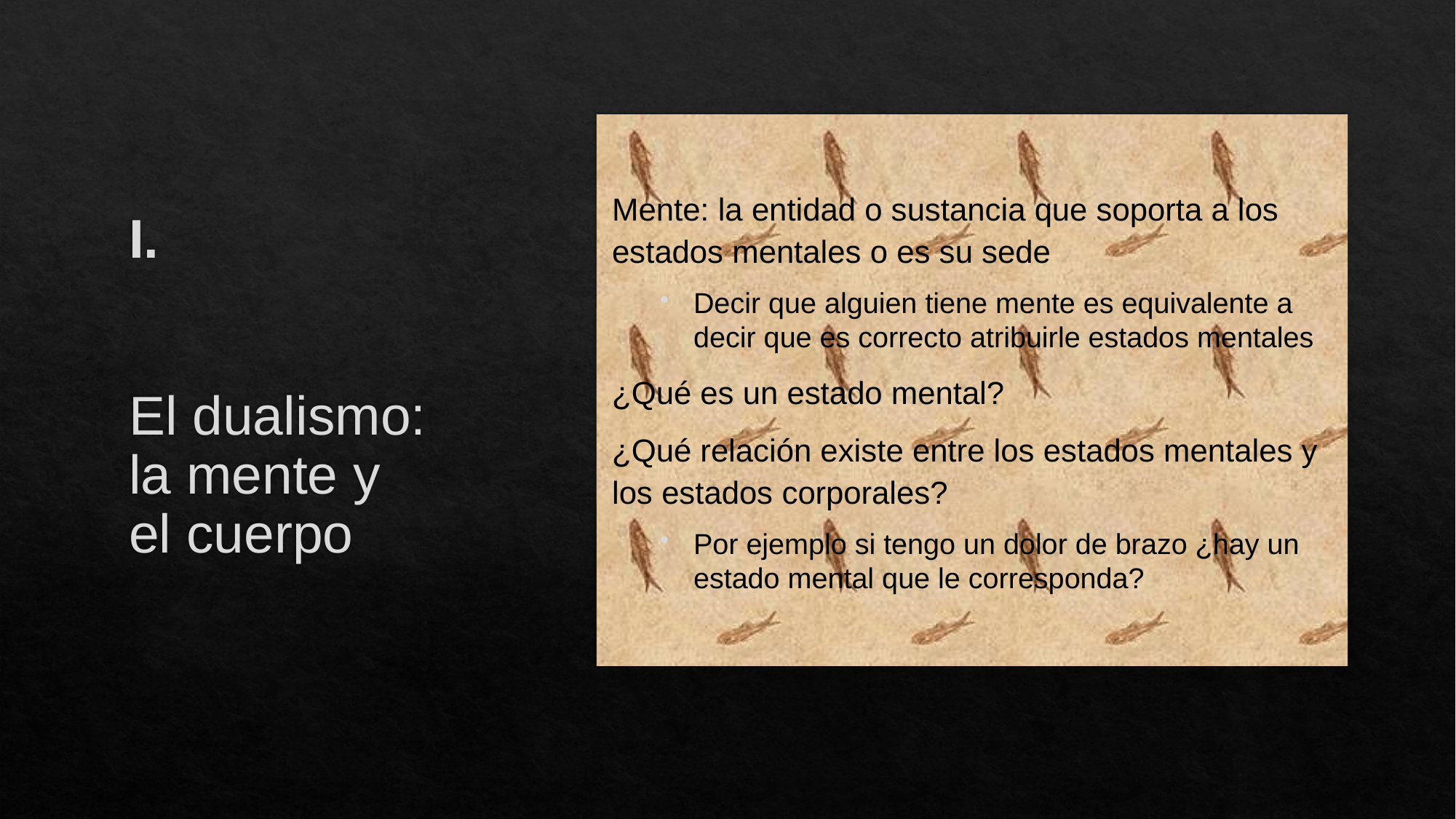

# I. El dualismo: la mente y el cuerpo
Mente: la entidad o sustancia que soporta a los estados mentales o es su sede
Decir que alguien tiene mente es equivalente a decir que es correcto atribuirle estados mentales
¿Qué es un estado mental?
¿Qué relación existe entre los estados mentales y los estados corporales?
Por ejemplo si tengo un dolor de brazo ¿hay un estado mental que le corresponda?